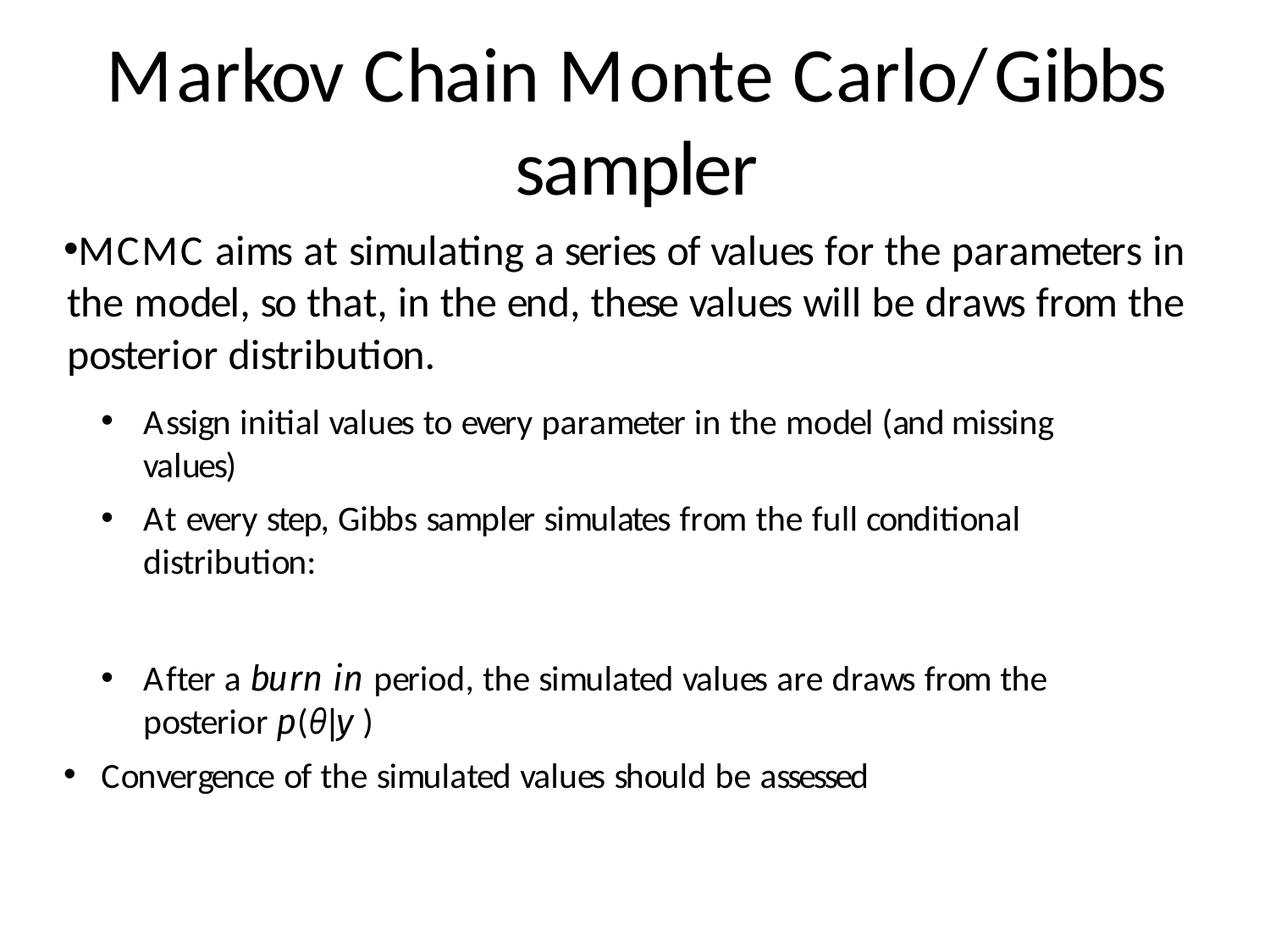

# Markov Chain Monte Carlo/Gibbs sampler
MCMC aims at simulating a series of values for the parameters in the model, so that, in the end, these values will be draws from the posterior distribution.
Assign initial values to every parameter in the model (and missing values)
At every step, Gibbs sampler simulates from the full conditional distribution:

After a burn in period, the simulated values are draws from the posterior p(θ|y )
Convergence of the simulated values should be assessed